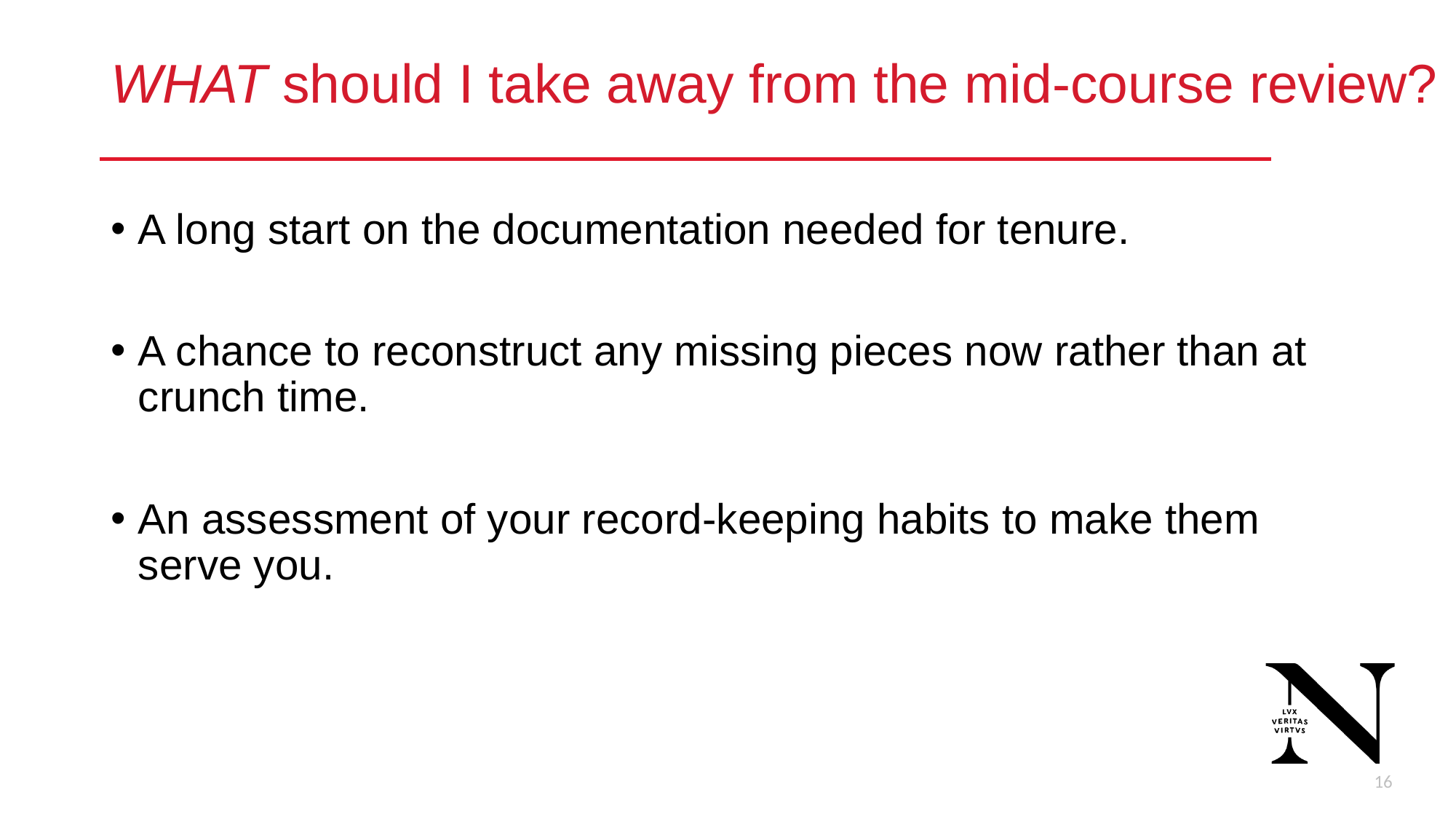

# WHAT should I take away from the mid-course review?
A long start on the documentation needed for tenure.

A chance to reconstruct any missing pieces now rather than at crunch time.

An assessment of your record-keeping habits to make them serve you.

16